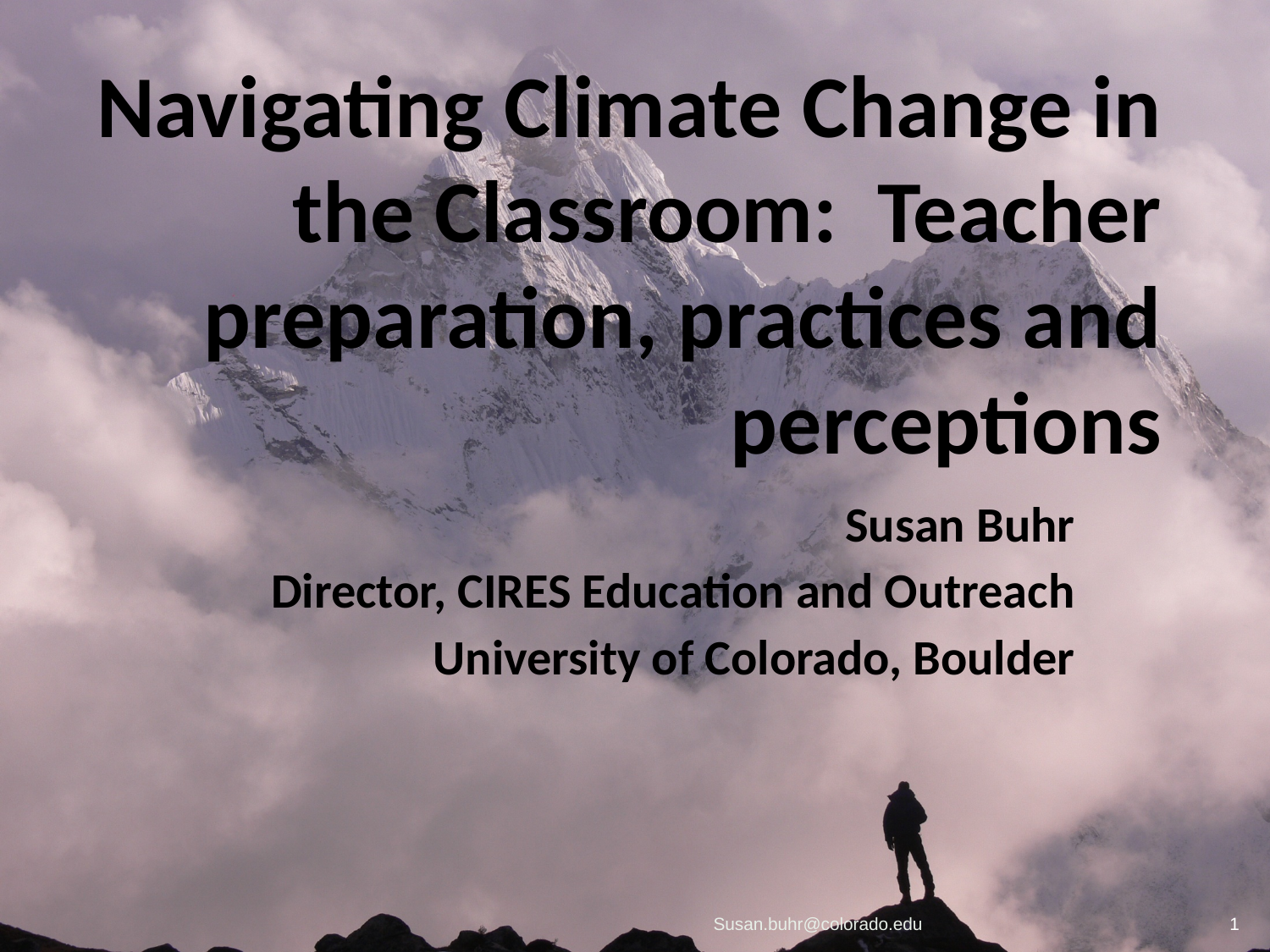

# Navigating Climate Change in the Classroom:  Teacher preparation, practices and perceptions
Susan Buhr
Director, CIRES Education and Outreach
University of Colorado, Boulder

Susan.buhr@colorado.edu
1